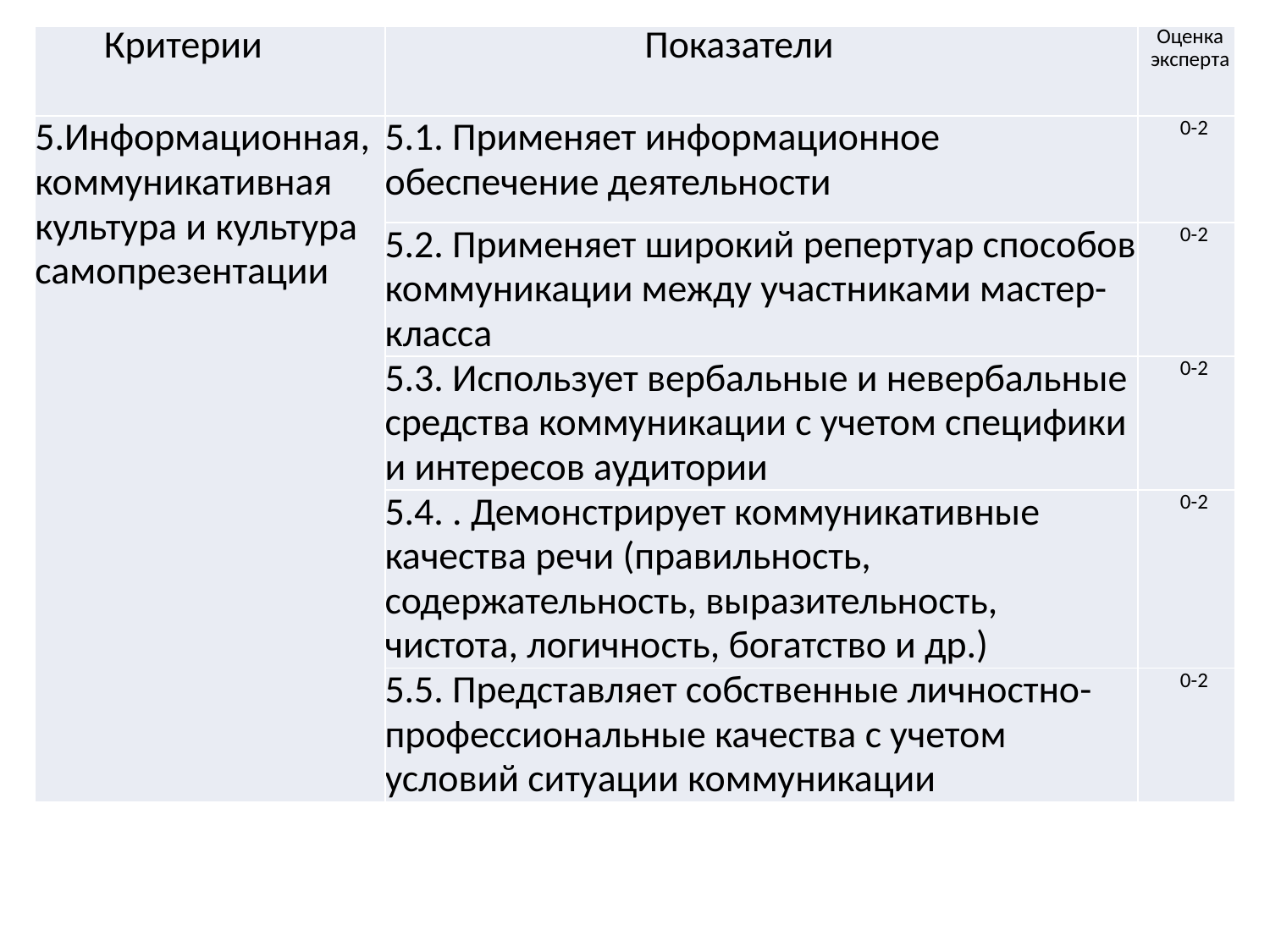

| Критерии | Показатели | Оценка эксперта |
| --- | --- | --- |
| 5.Информационная, коммуникативная культура и культура самопрезентации | 5.1. Применяет информационное обеспечение деятельности | 0-2 |
|  | 5.2. Применяет широкий репертуар способов коммуникации между участниками мастер-класса | 0-2 |
|  | 5.3. Использует вербальные и невербальные средства коммуникации с учетом специфики и интересов аудитории | 0-2 |
|  | 5.4. . Демонстрирует коммуникативные качества речи (правильность, содержательность, выразительность, чистота, логичность, богатство и др.) | 0-2 |
|  | 5.5. Представляет собственные личностно-профессиональные качества с учетом условий ситуации коммуникации | 0-2 |